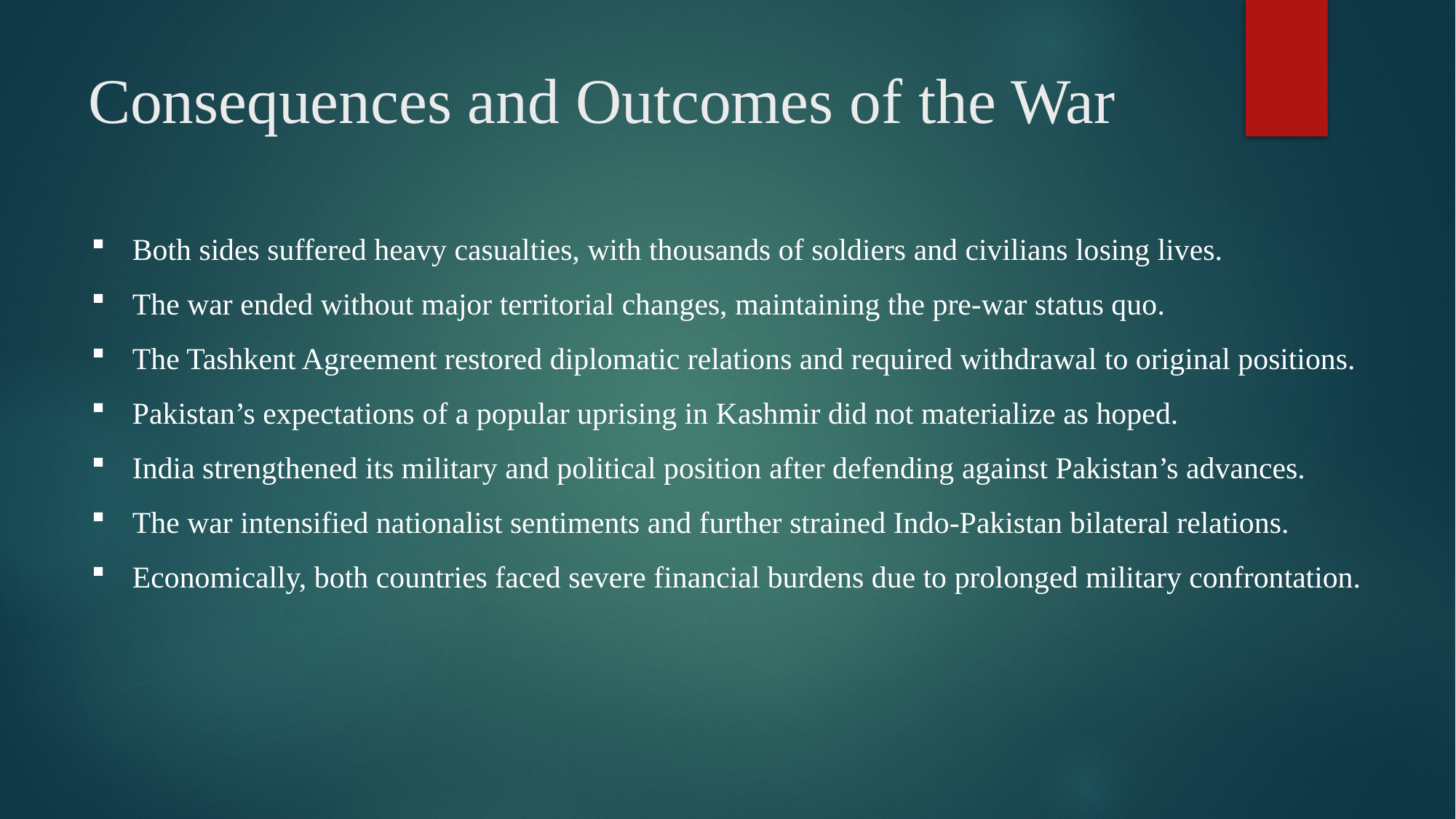

# Consequences and Outcomes of the War
Both sides suffered heavy casualties, with thousands of soldiers and civilians losing lives.
The war ended without major territorial changes, maintaining the pre-war status quo.
The Tashkent Agreement restored diplomatic relations and required withdrawal to original positions.
Pakistan’s expectations of a popular uprising in Kashmir did not materialize as hoped.
India strengthened its military and political position after defending against Pakistan’s advances.
The war intensified nationalist sentiments and further strained Indo-Pakistan bilateral relations.
Economically, both countries faced severe financial burdens due to prolonged military confrontation.